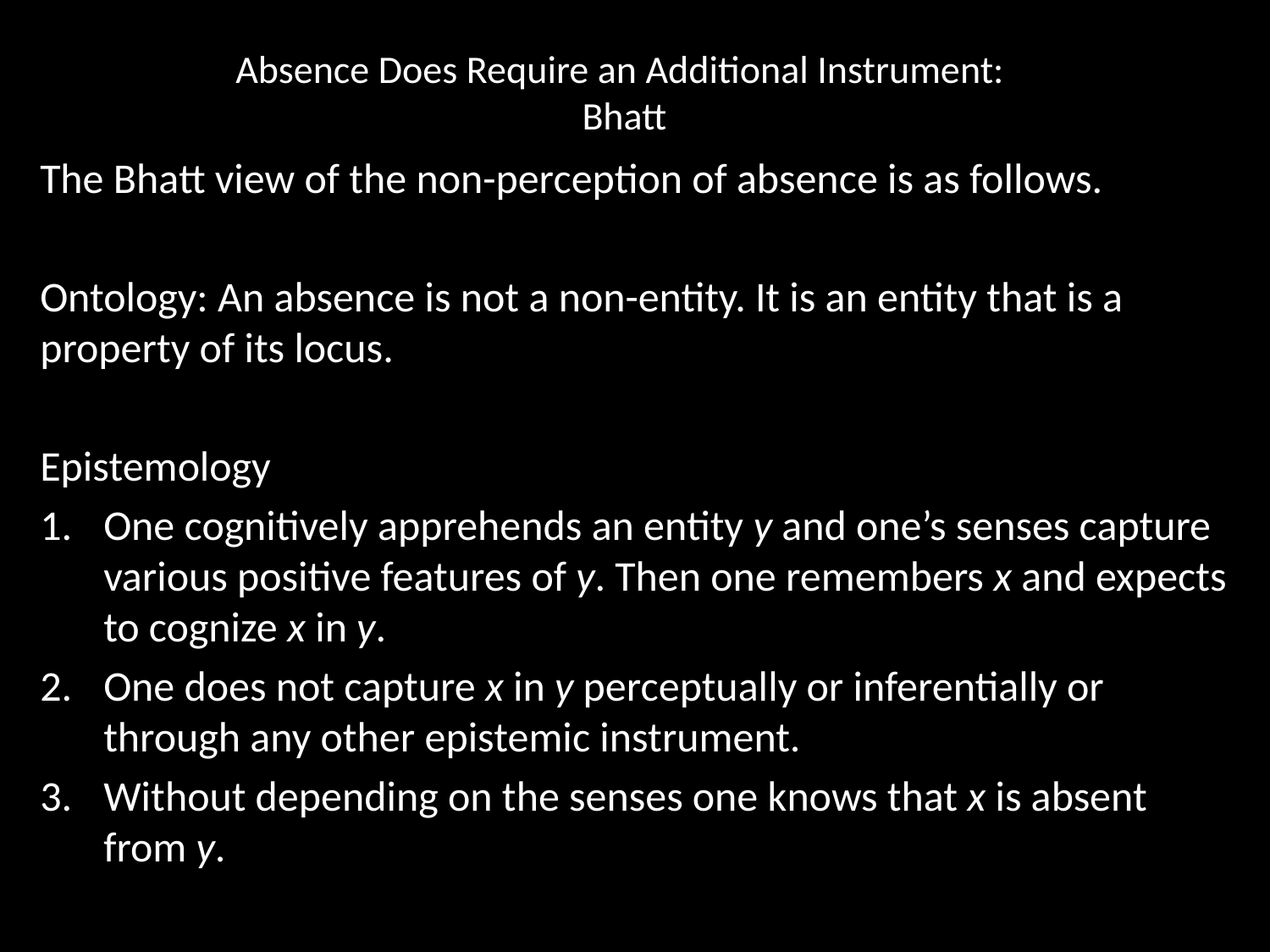

# Absence Does Require an Additional Instrument: Bhatt
The Bhatt view of the non-perception of absence is as follows.

Ontology: An absence is not a non-entity. It is an entity that is a property of its locus.

Epistemology
One cognitively apprehends an entity y and one’s senses capture various positive features of y. Then one remembers x and expects to cognize x in y.
One does not capture x in y perceptually or inferentially or through any other epistemic instrument.
Without depending on the senses one knows that x is absent from y.